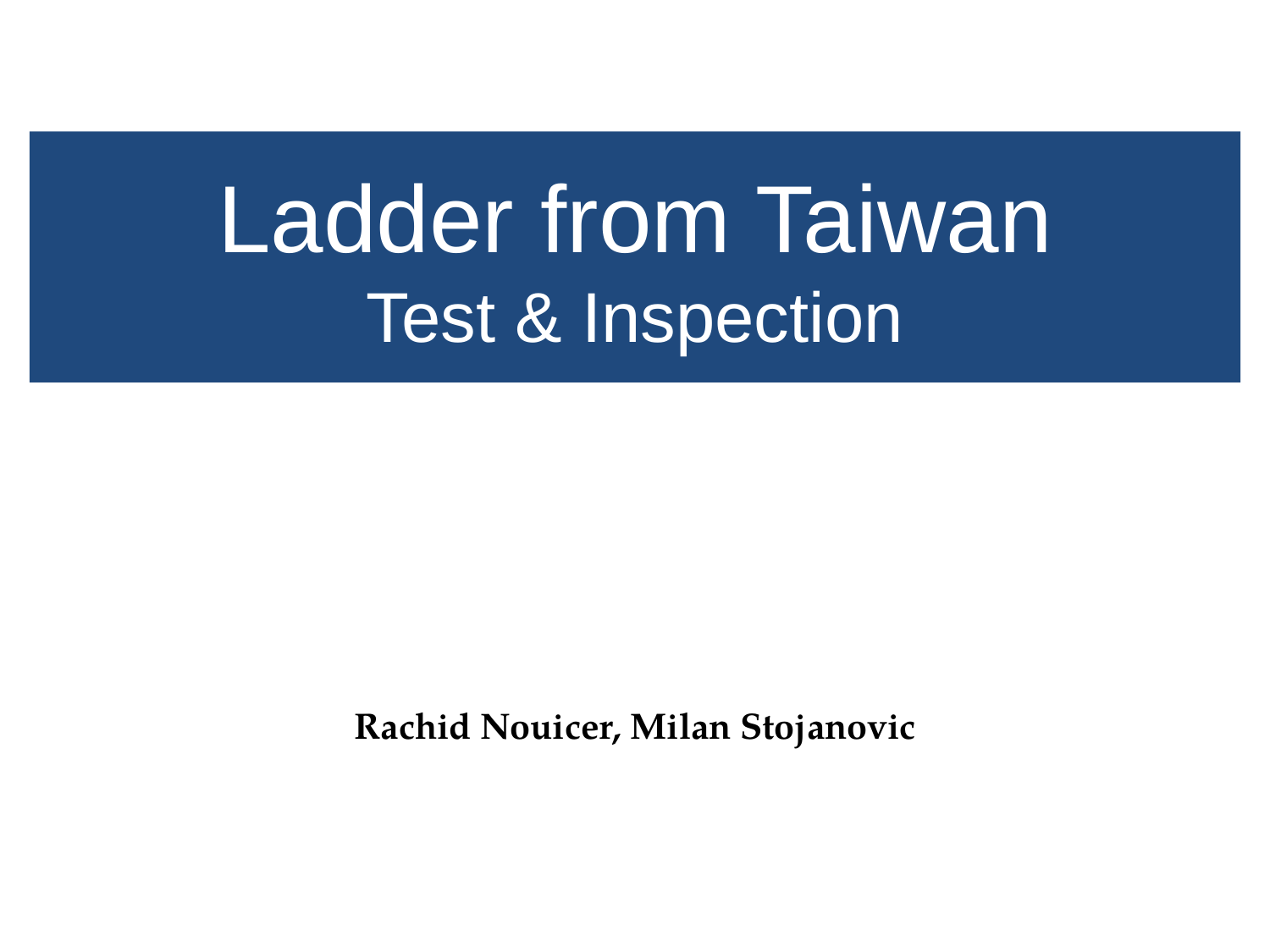

Ladder from Taiwan
Test & Inspection
Rachid Nouicer, Milan Stojanovic